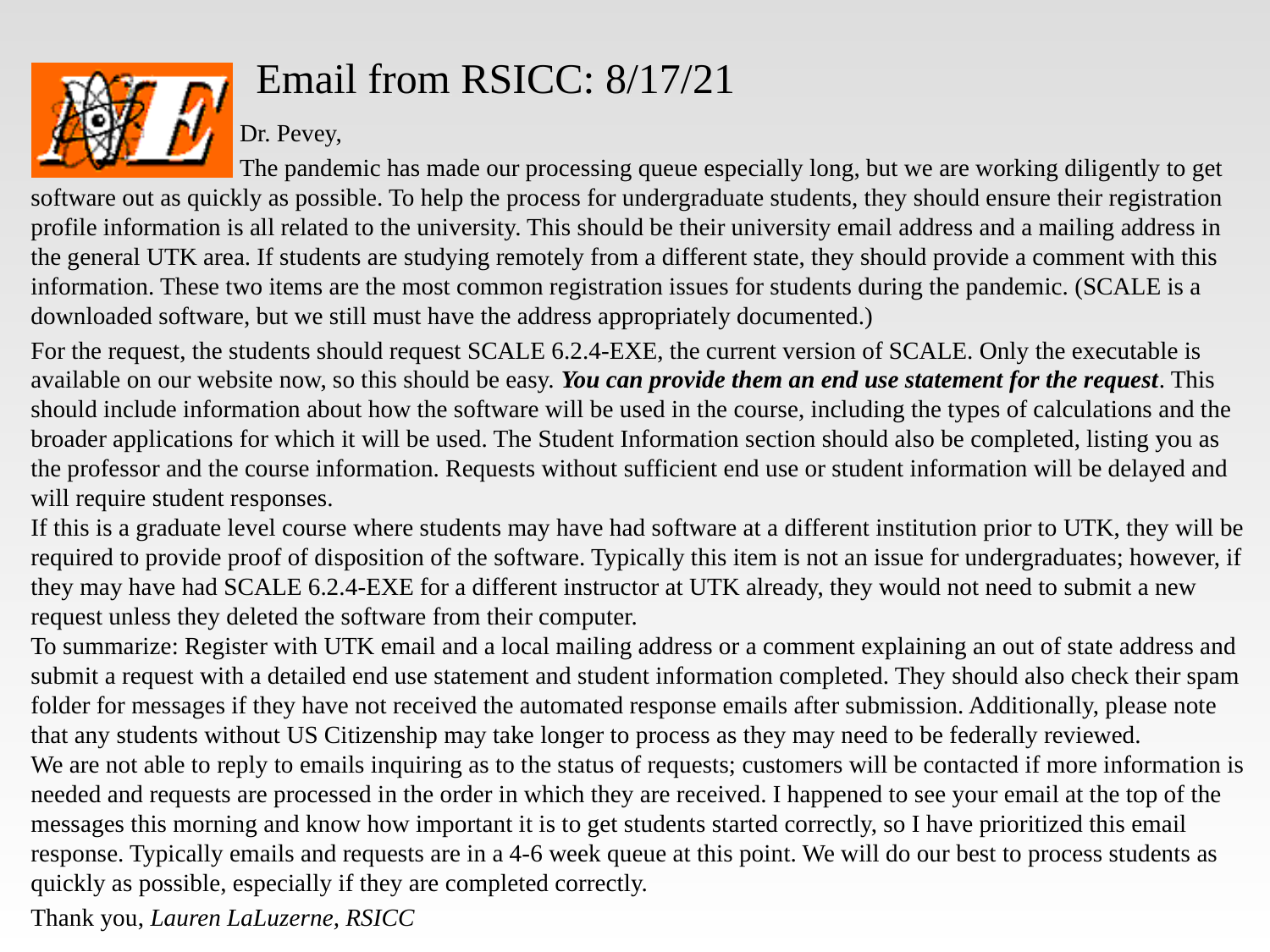

# Email from RSICC: 8/17/21
                                  Dr. Pevey,
                                  The pandemic has made our processing queue especially long, but we are working diligently to get software out as quickly as possible. To help the process for undergraduate students, they should ensure their registration profile information is all related to the university. This should be their university email address and a mailing address in the general UTK area. If students are studying remotely from a different state, they should provide a comment with this information. These two items are the most common registration issues for students during the pandemic. (SCALE is a downloaded software, but we still must have the address appropriately documented.)
For the request, the students should request SCALE 6.2.4-EXE, the current version of SCALE. Only the executable is available on our website now, so this should be easy. You can provide them an end use statement for the request. This should include information about how the software will be used in the course, including the types of calculations and the broader applications for which it will be used. The Student Information section should also be completed, listing you as the professor and the course information. Requests without sufficient end use or student information will be delayed and will require student responses.
If this is a graduate level course where students may have had software at a different institution prior to UTK, they will be required to provide proof of disposition of the software. Typically this item is not an issue for undergraduates; however, if they may have had SCALE 6.2.4-EXE for a different instructor at UTK already, they would not need to submit a new request unless they deleted the software from their computer.  
To summarize: Register with UTK email and a local mailing address or a comment explaining an out of state address and submit a request with a detailed end use statement and student information completed. They should also check their spam folder for messages if they have not received the automated response emails after submission. Additionally, please note that any students without US Citizenship may take longer to process as they may need to be federally reviewed.
We are not able to reply to emails inquiring as to the status of requests; customers will be contacted if more information is needed and requests are processed in the order in which they are received. I happened to see your email at the top of the messages this morning and know how important it is to get students started correctly, so I have prioritized this email response. Typically emails and requests are in a 4-6 week queue at this point. We will do our best to process students as quickly as possible, especially if they are completed correctly.
Thank you, Lauren LaLuzerne, RSICC